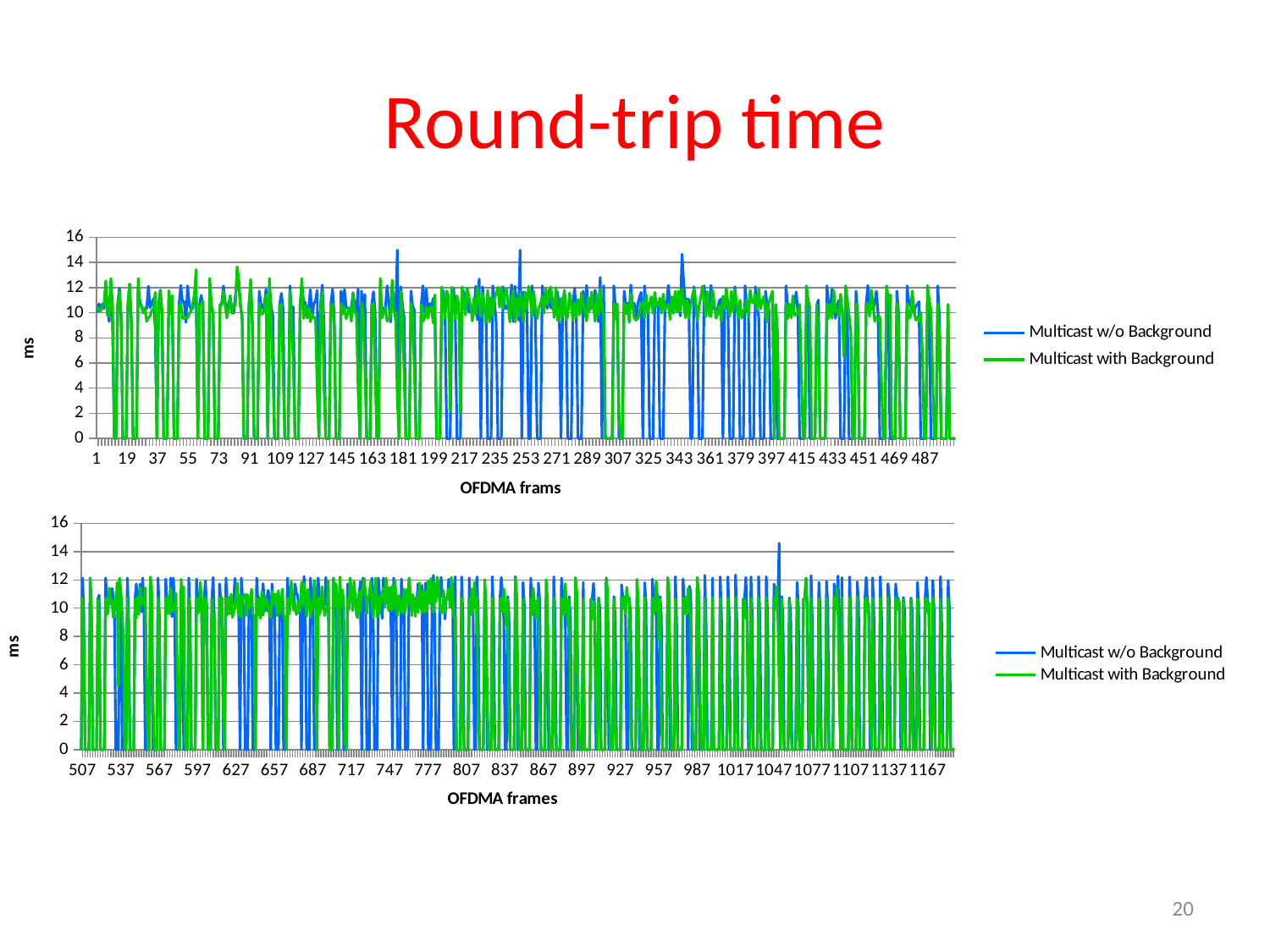

# Round-trip time

### Chart

| Category |  |  |
|---|---|---|

### Chart

| Category |  |  |
|---|---|---|
| 506 | 0.0 | 0.0 |
| 507 | 12.134 | 10.724 |
| 508 | 9.57738 | 8.1487 |
| 509 | 0.0 | 0.0 |
| 510 | 0.0 | 0.0 |
| 511 | 0.0 | 0.0 |
| 512 | 0.0 | 0.0 |
| 513 | 12.134 | 12.0962 |
| 514 | 9.57134 | 9.32356 |
| 515 | 0.0 | 0.0 |
| 516 | 0.0 | 0.0 |
| 517 | 0.0 | 0.0 |
| 518 | 0.0 | 0.0 |
| 519 | 10.6535 | 10.5952 |
| 520 | 10.9198 | 9.61559 |
| 521 | 0.0 | 0.0 |
| 522 | 0.0 | 0.0 |
| 523 | 0.0 | 0.0 |
| 524 | 0.0 | 0.0 |
| 525 | 12.134 | 10.724 |
| 526 | 10.9023 | 9.54489 |
| 527 | 10.8647 | 9.71478 |
| 528 | 10.4009 | 11.4193 |
| 529 | 10.3546 | 10.3241 |
| 530 | 11.3913 | 10.5003 |
| 531 | 10.9084 | 9.35392 |
| 532 | 9.25532 | 10.6953 |
| 533 | 0.0 | 9.82767 |
| 534 | 0.0 | 11.8031 |
| 535 | 0.0 | 4.50103 |
| 536 | 12.0645 | 12.1224 |
| 537 | 9.60373 | 11.1136 |
| 538 | 0.0 | 9.6503 |
| 539 | 0.0 | 7.60288 |
| 540 | 0.0 | 0.0 |
| 541 | 0.0 | 0.0 |
| 542 | 12.134 | 10.724 |
| 543 | 9.57134 | 8.33591 |
| 544 | 0.0 | 0.0 |
| 545 | 0.0 | 0.0 |
| 546 | 0.0 | 0.0 |
| 547 | 0.0 | 0.0 |
| 548 | 10.5952 | 10.6587 |
| 549 | 11.7173 | 9.28285 |
| 550 | 10.3454 | 10.7845 |
| 551 | 10.3346 | 9.58076 |
| 552 | 11.7095 | 11.4746 |
| 553 | 9.75939 | 10.207 |
| 554 | 12.134 | 10.652 |
| 555 | 9.61288 | 10.2592 |
| 556 | 0.0 | 11.4483 |
| 557 | 0.0 | 5.42659 |
| 558 | 0.0 | 0.0 |
| 559 | 0.0 | 0.0 |
| 560 | 11.6479 | 12.2051 |
| 561 | 10.0028 | 11.5252 |
| 562 | 0.0 | 3.86574 |
| 563 | 0.0 | 0.0 |
| 564 | 0.0 | 0.0 |
| 565 | 0.0 | 0.0 |
| 566 | 12.134 | 10.724 |
| 567 | 9.50521 | 8.57253 |
| 568 | 0.0 | 0.0 |
| 569 | 0.0 | 0.0 |
| 570 | 0.0 | 0.0 |
| 571 | 0.0 | 0.0 |
| 572 | 12.0645 | 10.7285 |
| 573 | 10.3569 | 9.58976 |
| 574 | 10.3454 | 10.7845 |
| 575 | 10.3346 | 9.58076 |
| 576 | 12.135 | 11.4193 |
| 577 | 9.39223 | 9.83668 |
| 578 | 12.134 | 10.3022 |
| 579 | 9.48276 | 9.77495 |
| 580 | 0.0 | 11.0316 |
| 581 | 0.0 | 6.15741 |
| 582 | 0.0 | 0.0 |
| 583 | 0.0 | 0.0 |
| 584 | 10.5952 | 12.0457 |
| 585 | 11.0006 | 10.6696 |
| 586 | 0.0 | 11.4892 |
| 587 | 0.0 | 0.550412 |
| 588 | 0.0 | 0.0 |
| 589 | 0.0 | 0.0 |
| 590 | 12.134 | 10.724 |
| 591 | 9.57134 | 8.33591 |
| 592 | 0.0 | 0.0 |
| 593 | 0.0 | 0.0 |
| 594 | 0.0 | 0.0 |
| 595 | 0.0 | 0.0 |
| 596 | 12.0645 | 10.7285 |
| 597 | 10.7569 | 9.60441 |
| 598 | 10.4969 | 9.82767 |
| 599 | 10.7421 | 11.8279 |
| 600 | 10.2865 | 10.4193 |
| 601 | 0.0 | 0.0 |
| 602 | 10.6535 | 10.5952 |
| 603 | 11.9341 | 10.7626 |
| 604 | 9.75521 | 10.237 |
| 605 | 0.0 | 0.0372024 |
| 606 | 0.0 | 0.0 |
| 607 | 0.0 | 0.0 |
| 608 | 10.5952 | 10.6587 |
| 609 | 12.1608 | 9.28943 |
| 610 | 9.16667 | 9.2094 |
| 611 | 0.0 | 0.0 |
| 612 | 0.0 | 0.0 |
| 613 | 0.0 | 0.0 |
| 614 | 11.7173 | 10.7519 |
| 615 | 10.5427 | 9.85243 |
| 616 | 10.2941 | 10.7224 |
| 617 | 0.0 | 2.16766 |
| 618 | 0.0 | 0.0 |
| 619 | 12.134 | 10.724 |
| 620 | 10.4293 | 9.5251 |
| 621 | 10.3477 | 10.7845 |
| 622 | 10.7141 | 9.59573 |
| 623 | 10.7186 | 10.9945 |
| 624 | 10.2773 | 9.33877 |
| 625 | 10.5117 | 9.65149 |
| 626 | 12.1085 | 10.0219 |
| 627 | 10.5072 | 11.0314 |
| 628 | 10.9421 | 11.7722 |
| 629 | 9.55128 | 9.47669 |
| 630 | 0.0 | 10.8755 |
| 631 | 12.134 | 9.33385 |
| 632 | 10.5003 | 10.7505 |
| 633 | 9.72917 | 10.7713 |
| 634 | 0.0 | 10.9945 |
| 635 | 0.0 | 9.47669 |
| 636 | 0.0 | 10.9551 |
| 637 | 10.6535 | 9.99256 |
| 638 | 10.5054 | 10.2592 |
| 639 | 10.7991 | 11.3517 |
| 640 | 0.0 | 9.59896 |
| 641 | 0.0 | 9.38492 |
| 642 | 0.0 | 0.0 |
| 643 | 12.134 | 10.724 |
| 644 | 10.4293 | 9.5251 |
| 645 | 10.7373 | 10.6696 |
| 646 | 10.3499 | 9.26698 |
| 647 | 10.3389 | 11.1548 |
| 648 | 11.7341 | 9.50672 |
| 649 | 10.3546 | 10.207 |
| 650 | 9.83306 | 10.7118 |
| 651 | 10.7009 | 10.3993 |
| 652 | 11.2656 | 9.73177 |
| 653 | 10.5 | 10.1736 |
| 654 | 0.0 | 9.33385 |
| 655 | 11.7173 | 11.1993 |
| 656 | 10.0969 | 10.224 |
| 657 | 10.9588 | 10.4038 |
| 658 | 0.0 | 10.9945 |
| 659 | 0.0 | 9.4573 |
| 660 | 0.0 | 11.2475 |
| 661 | 10.6535 | 9.61558 |
| 662 | 10.5054 | 10.2592 |
| 663 | 10.7991 | 11.3517 |
| 664 | 0.0 | 9.61094 |
| 665 | 0.0 | 9.03807 |
| 666 | 0.0 | 0.0 |
| 667 | 12.134 | 10.724 |
| 668 | 10.8347 | 9.54217 |
| 669 | 10.5003 | 9.82767 |
| 670 | 10.3522 | 11.8956 |
| 671 | 10.341 | 10.7845 |
| 672 | 10.2701 | 9.83566 |
| 673 | 11.7173 | 10.3913 |
| 674 | 11.0752 | 9.54489 |
| 675 | 10.9084 | 9.74454 |
| 676 | 9.70498 | 10.506 |
| 677 | 9.63542 | 9.79681 |
| 678 | 0.0 | 11.8279 |
| 679 | 10.6535 | 10.191 |
| 680 | 12.2443 | 11.7595 |
| 681 | 9.04842 | 10.7961 |
| 682 | 0.0 | 9.42644 |
| 683 | 0.0 | 11.3275 |
| 684 | 0.0 | 10.5443 |
| 685 | 12.134 | 9.35442 |
| 686 | 10.5661 | 10.4774 |
| 687 | 9.59916 | 9.95113 |
| 688 | 0.0 | 11.9505 |
| 689 | 0.0 | 11.3194 |
| 690 | 0.0 | 0.0 |
| 691 | 12.134 | 10.724 |
| 692 | 10.8347 | 9.54217 |
| 693 | 10.9084 | 9.83383 |
| 694 | 10.5072 | 11.5252 |
| 695 | 9.95694 | 10.43 |
| 696 | 10.2704 | 9.46299 |
| 697 | 12.1751 | 9.77495 |
| 698 | 10.9048 | 10.1453 |
| 699 | 10.4698 | 11.9162 |
| 700 | 0.0 | 0.0 |
| 701 | 0.0 | 0.0 |
| 702 | 0.0 | 0.0 |
| 703 | 12.134 | 12.0962 |
| 704 | 10.1055 | 10.0841 |
| 705 | 10.4457 | 11.7386 |
| 706 | 0.0 | 10.6771 |
| 707 | 0.0 | 0.0771605 |
| 708 | 11.6479 | 12.2051 |
| 709 | 10.5393 | 10.2815 |
| 710 | 10.407 | 11.2989 |
| 711 | 0.0 | 10.3164 |
| 712 | 0.0 | 0.526042 |
| 713 | 0.0 | 0.0 |
| 714 | 11.7173 | 10.7519 |
| 715 | 9.95833 | 9.89583 |
| 716 | 12.12 | 12.1224 |
| 717 | 10.5003 | 11.1548 |
| 718 | 10.3522 | 9.82767 |
| 719 | 10.341 | 11.8956 |
| 720 | 10.2701 | 10.7943 |
| 721 | 10.6597 | 9.44816 |
| 722 | 10.3326 | 9.33385 |
| 723 | 10.9362 | 11.1548 |
| 724 | 11.8788 | 9.82552 |
| 725 | 0.0 | 11.1343 |
| 726 | 12.134 | 11.5432 |
| 727 | 10.3014 | 12.0962 |
| 728 | 10.1786 | 11.0065 |
| 729 | 0.0 | 9.59573 |
| 730 | 0.0 | 10.6969 |
| 731 | 0.0 | 11.0571 |
| 732 | 10.5952 | 11.8499 |
| 733 | 12.1224 | 10.5376 |
| 734 | 9.44979 | 9.30823 |
| 735 | 0.0 | 11.1582 |
| 736 | 0.0 | 12.1276 |
| 737 | 0.0 | 9.35764 |
| 738 | 12.134 | 10.7845 |
| 739 | 10.9023 | 9.59573 |
| 740 | 10.8462 | 10.7505 |
| 741 | 9.26775 | 11.1285 |
| 742 | 12.134 | 11.4017 |
| 743 | 10.4969 | 10.0772 |
| 744 | 10.7554 | 12.1224 |
| 745 | 10.3111 | 11.1548 |
| 746 | 10.7232 | 9.83383 |
| 747 | 11.347 | 11.4707 |
| 748 | 8.36538 | 9.83183 |
| 749 | 0.0 | 11.5898 |
| 750 | 12.134 | 9.95113 |
| 751 | 10.7014 | 11.9469 |
| 752 | 9.47917 | 10.5443 |
| 753 | 0.0 | 9.47669 |
| 754 | 0.0 | 10.9079 |
| 755 | 0.0 | 9.79681 |
| 756 | 12.0645 | 10.5547 |
| 757 | 10.1658 | 9.65278 |
| 758 | 10.3113 | 11.3517 |
| 759 | 0.0 | 9.71478 |
| 760 | 0.0 | 11.3151 |
| 761 | 0.0 | 10.2431 |
| 762 | 12.134 | 12.0962 |
| 763 | 10.9023 | 10.9945 |
| 764 | 10.8462 | 9.47038 |
| 765 | 10.0934 | 10.9642 |
| 766 | 10.3432 | 10.3061 |
| 767 | 10.7052 | 9.42708 |
| 768 | 10.2721 | 10.7943 |
| 769 | 11.7269 | 9.69284 |
| 770 | 10.5072 | 11.7927 |
| 771 | 10.0039 | 10.7812 |
| 772 | 11.6176 | 9.68122 |
| 773 | 0.0 | 11.2326 |
| 774 | 10.6535 | 9.71478 |
| 775 | 11.7928 | 11.1548 |
| 776 | 9.81481 | 9.82552 |
| 777 | 0.0 | 11.9469 |
| 778 | 0.0 | 10.31 |
| 779 | 0.0 | 12.0967 |
| 780 | 10.5952 | 11.2475 |
| 781 | 12.3166 | 9.70422 |
| 782 | 9.19482 | 11.7721 |
| 783 | 0.0 | 10.4315 |
| 784 | 0.0 | 12.2051 |
| 785 | 0.0 | 11.5252 |
| 786 | 10.6535 | 10.2108 |
| 787 | 12.1751 | 9.65278 |
| 788 | 10.8404 | 9.71135 |
| 789 | 10.8647 | 11.2326 |
| 790 | 9.2357 | 9.71478 |
| 791 | 10.6535 | 10.7416 |
| 792 | 10.6897 | 10.6849 |
| 793 | 12.0498 | 11.4017 |
| 794 | 10.5003 | 10.0772 |
| 795 | 10.6059 | 12.1768 |
| 796 | 11.7754 | 11.1847 |
| 797 | 0.0 | 9.34928 |
| 798 | 12.2247 | 9.4573 |
| 799 | 0.0 | 0.0 |
| 800 | 0.0 | 0.0 |
| 801 | 0.0 | 0.0 |
| 802 | 0.0 | 0.0 |
| 803 | 12.2101 | 10.7163 |
| 804 | 9.46581 | 2.51075 |
| 805 | 0.0 | 0.0 |
| 806 | 0.0 | 0.0 |
| 807 | 0.0 | 0.0 |
| 808 | 0.0 | 0.0 |
| 809 | 12.134 | 10.724 |
| 810 | 10.0915 | 9.50988 |
| 811 | 10.7141 | 11.3517 |
| 812 | 9.87869 | 9.70052 |
| 813 | 0.0 | 11.8279 |
| 814 | 0.0 | 10.0412 |
| 815 | 12.2101 | 10.7163 |
| 816 | 9.33333 | 2.44306 |
| 817 | 0.0 | 0.0 |
| 818 | 0.0 | 0.0 |
| 819 | 0.0 | 0.0 |
| 820 | 0.0 | 0.0 |
| 821 | 10.7223 | 12.0213 |
| 822 | 9.70588 | 10.6713 |
| 823 | 0.0 | 4.06379 |
| 824 | 0.0 | 0.0 |
| 825 | 0.0 | 0.0 |
| 826 | 0.0 | 0.0 |
| 827 | 12.2247 | 10.7292 |
| 828 | 9.33333 | 2.44306 |
| 829 | 0.0 | 0.0 |
| 830 | 0.0 | 0.0 |
| 831 | 0.0 | 0.0 |
| 832 | 0.0 | 0.0 |
| 833 | 10.6535 | 10.5952 |
| 834 | 12.1751 | 10.724 |
| 835 | 10.9084 | 9.71478 |
| 836 | 9.1092 | 11.368 |
| 837 | 0.0 | 9.82767 |
| 838 | 0.0 | 8.71399 |
| 839 | 10.822 | 10.6337 |
| 840 | 9.45707 | 1.98852 |
| 841 | 0.0 | 0.0 |
| 842 | 0.0 | 0.0 |
| 843 | 0.0 | 0.0 |
| 844 | 0.0 | 0.0 |
| 845 | 12.2247 | 12.0962 |
| 846 | 9.33333 | 11.0417 |
| 847 | 0.0 | 4.68254 |
| 848 | 0.0 | 0.0 |
| 849 | 0.0 | 0.0 |
| 850 | 0.0 | 0.0 |
| 851 | 11.824 | 10.6674 |
| 852 | 10.161 | 2.79691 |
| 853 | 0.0 | 0.0 |
| 854 | 0.0 | 0.0 |
| 855 | 0.0 | 0.0 |
| 856 | 0.0 | 0.0 |
| 857 | 12.134 | 10.724 |
| 858 | 10.0915 | 9.50988 |
| 859 | 10.3367 | 11.4017 |
| 860 | 10.2469 | 10.2031 |
| 861 | 0.0 | 9.29315 |
| 862 | 0.0 | 10.4964 |
| 863 | 11.7905 | 10.7439 |
| 864 | 10.4965 | 3.18841 |
| 865 | 0.0 | 0.0 |
| 866 | 0.0 | 0.0 |
| 867 | 0.0 | 0.0 |
| 868 | 0.0 | 0.0 |
| 869 | 10.7223 | 12.0213 |
| 870 | 9.70588 | 10.6713 |
| 871 | 0.0 | 4.06379 |
| 872 | 0.0 | 0.0 |
| 873 | 0.0 | 0.0 |
| 874 | 0.0 | 0.0 |
| 875 | 12.2247 | 10.7292 |
| 876 | 9.33333 | 2.35529 |
| 877 | 0.0 | 0.0 |
| 878 | 0.0 | 0.0 |
| 879 | 0.0 | 0.0 |
| 880 | 0.0 | 0.0 |
| 881 | 12.134 | 10.724 |
| 882 | 10.9023 | 9.54489 |
| 883 | 10.5037 | 9.70422 |
| 884 | 9.40949 | 11.7294 |
| 885 | 0.0 | 10.191 |
| 886 | 0.0 | 8.71399 |
| 887 | 10.822 | 10.6337 |
| 888 | 9.45707 | 4.001 |
| 889 | 0.0 | 0.0 |
| 890 | 0.0 | 0.0 |
| 891 | 0.0 | 0.0 |
| 892 | 12.1547 | 12.1224 |
| 893 | 9.5935 | 11.1235 |
| 894 | 0.0 | 4.36214 |
| 895 | 0.0 | 0.0 |
| 896 | 0.0 | 0.0 |
| 897 | 0.0 | 0.0 |
| 898 | 11.824 | 10.6674 |
| 899 | 0.0 | 0.0 |
| 900 | 0.0 | 0.0 |
| 901 | 0.0 | 0.0 |
| 902 | 0.0 | 0.0 |
| 903 | 0.0 | 0.0 |
| 904 | 10.5952 | 10.6587 |
| 905 | 10.6535 | 9.29067 |
| 906 | 11.7555 | 9.23878 |
| 907 | 9.61057 | 10.3935 |
| 908 | 0.0 | 3.95963 |
| 909 | 0.0 | 0.0 |
| 910 | 10.7223 | 10.599 |
| 911 | 10.0123 | 2.22479 |
| 912 | 0.0 | 0.0 |
| 913 | 0.0 | 0.0 |
| 914 | 0.0 | 0.0 |
| 915 | 0.0 | 0.0 |
| 916 | 12.1402 | 12.1224 |
| 917 | 9.5935 | 11.1832 |
| 918 | 0.0 | 5.84362 |
| 919 | 0.0 | 0.0 |
| 920 | 0.0 | 0.0 |
| 921 | 0.0 | 0.0 |
| 922 | 10.822 | 10.6337 |
| 923 | 9.39394 | 1.96429 |
| 924 | 0.0 | 0.0 |
| 925 | 0.0 | 0.0 |
| 926 | 0.0 | 0.0 |
| 927 | 0.0 | 0.0 |
| 928 | 11.6479 | 10.7567 |
| 929 | 10.7278 | 9.96156 |
| 930 | 10.3454 | 10.7845 |
| 931 | 10.0052 | 9.58076 |
| 932 | 0.0 | 11.4746 |
| 933 | 0.0 | 10.5067 |
| 934 | 10.7098 | 10.5866 |
| 935 | 9.66667 | 2.13294 |
| 936 | 0.0 | 0.0 |
| 937 | 0.0 | 0.0 |
| 938 | 0.0 | 0.0 |
| 939 | 0.0 | 0.0 |
| 940 | 10.6624 | 12.0457 |
| 941 | 10.0 | 10.5605 |
| 942 | 0.0 | 4.36012 |
| 943 | 0.0 | 0.0 |
| 944 | 0.0 | 0.0 |
| 945 | 0.0 | 0.0 |
| 946 | 11.8051 | 10.7572 |
| 947 | 10.4965 | 3.2906 |
| 948 | 0.0 | 0.0 |
| 949 | 0.0 | 0.0 |
| 950 | 0.0 | 0.0 |
| 951 | 0.0 | 0.0 |
| 952 | 12.0645 | 10.7285 |
| 953 | 10.7569 | 9.60441 |
| 954 | 10.4969 | 9.82767 |
| 955 | 9.54793 | 11.8956 |
| 956 | 0.0 | 10.7656 |
| 957 | 0.0 | 7.77778 |
| 958 | 10.822 | 10.6337 |
| 959 | 9.45707 | 2.12874 |
| 960 | 0.0 | 0.0 |
| 961 | 0.0 | 0.0 |
| 962 | 0.0 | 0.0 |
| 963 | 0.0 | 0.0 |
| 964 | 12.1547 | 12.1224 |
| 965 | 9.5935 | 11.2099 |
| 966 | 0.0 | 5.63492 |
| 967 | 0.0 | 0.0 |
| 968 | 0.0 | 0.0 |
| 969 | 0.0 | 0.0 |
| 970 | 12.2321 | 10.6436 |
| 971 | 8.84009 | 2.14249 |
| 972 | 0.0 | 0.0 |
| 973 | 0.0 | 0.0 |
| 974 | 0.0 | 0.0 |
| 975 | 0.0 | 0.0 |
| 976 | 12.0645 | 10.7285 |
| 977 | 10.3569 | 9.58976 |
| 978 | 10.3454 | 10.7845 |
| 979 | 10.0026 | 9.58076 |
| 980 | 0.0 | 11.4193 |
| 981 | 11.5482 | 10.0775 |
| 982 | 11.0667 | 9.31176 |
| 983 | 0.0 | 2.94753 |
| 984 | 0.0 | 0.0 |
| 985 | 0.0 | 0.0 |
| 986 | 0.0 | 0.0 |
| 987 | 11.4158 | 12.1768 |
| 988 | 11.2418 | 11.2575 |
| 989 | 0.0 | 6.09053 |
| 990 | 0.0 | 0.0 |
| 991 | 0.0 | 0.0 |
| 992 | 0.0 | 0.0 |
| 993 | 12.3202 | 10.6907 |
| 994 | 8.69369 | 2.01903 |
| 995 | 0.0 | 0.0 |
| 996 | 0.0 | 0.0 |
| 997 | 0.0 | 0.0 |
| 998 | 0.0 | 0.0 |
| 999 | 12.134 | 10.724 |
| 1000 | 0.0 | 0.0 |
| 1001 | 0.0 | 0.0 |
| 1002 | 0.0 | 0.0 |
| 1003 | 0.0 | 0.0 |
| 1004 | 0.0 | 0.0 |
| 1005 | 12.2247 | 10.7292 |
| 1006 | 9.33333 | 2.34127 |
| 1007 | 0.0 | 0.0 |
| 1008 | 0.0 | 0.0 |
| 1009 | 0.0 | 0.0 |
| 1010 | 0.0 | 0.0 |
| 1011 | 12.2101 | 10.7163 |
| 1012 | 9.33333 | 2.53763 |
| 1013 | 0.0 | 0.0 |
| 1014 | 0.0 | 0.0 |
| 1015 | 0.0 | 0.0 |
| 1016 | 0.0 | 0.0 |
| 1017 | 12.3518 | 10.7652 |
| 1018 | 8.95299 | 2.36645 |
| 1019 | 0.0 | 0.0 |
| 1020 | 0.0 | 0.0 |
| 1021 | 0.0 | 0.0 |
| 1022 | 0.0 | 0.0 |
| 1023 | 10.6535 | 10.5952 |
| 1024 | 10.62 | 10.6587 |
| 1025 | 12.1751 | 9.26698 |
| 1026 | 9.25737 | 9.82763 |
| 1027 | 0.0 | 2.21193 |
| 1028 | 0.0 | 0.0 |
| 1029 | 12.2101 | 10.7163 |
| 1030 | 9.33333 | 2.34127 |
| 1031 | 0.0 | 0.0 |
| 1032 | 0.0 | 0.0 |
| 1033 | 0.0 | 0.0 |
| 1034 | 0.0 | 0.0 |
| 1035 | 12.2247 | 10.7292 |
| 1036 | 9.22917 | 2.33034 |
| 1037 | 0.0 | 0.0 |
| 1038 | 0.0 | 0.0 |
| 1039 | 0.0 | 0.0 |
| 1040 | 0.0 | 0.0 |
| 1041 | 12.2247 | 10.7292 |
| 1042 | 9.33333 | 2.42798 |
| 1043 | 0.0 | 0.0 |
| 1044 | 0.0 | 0.0 |
| 1045 | 0.0 | 0.0 |
| 1046 | 0.0 | 0.0 |
| 1047 | 11.7173 | 10.7519 |
| 1048 | 10.2809 | 9.89777 |
| 1049 | 10.3326 | 11.5252 |
| 1050 | 10.6289 | 9.45087 |
| 1051 | 14.5833 | 4.48413 |
| 1052 | 0.0 | 0.0 |
| 1053 | 10.822 | 10.6337 |
| 1054 | 9.45707 | 1.97669 |
| 1055 | 0.0 | 0.0 |
| 1056 | 0.0 | 0.0 |
| 1057 | 0.0 | 0.0 |
| 1058 | 0.0 | 0.0 |
| 1059 | 10.7223 | 10.599 |
| 1060 | 9.66667 | 2.22567 |
| 1061 | 0.0 | 0.0 |
| 1062 | 0.0 | 0.0 |
| 1063 | 0.0 | 0.0 |
| 1064 | 0.0 | 0.0 |
| 1065 | 11.824 | 10.6674 |
| 1066 | 10.161 | 2.88323 |
| 1067 | 0.0 | 0.0 |
| 1068 | 0.0 | 0.0 |
| 1069 | 0.0 | 0.0 |
| 1070 | 10.6535 | 10.5952 |
| 1071 | 10.6799 | 10.5952 |
| 1072 | 12.12 | 12.1224 |
| 1073 | 9.24943 | 9.98531 |
| 1074 | 0.0 | 2.99851 |
| 1075 | 0.0 | 0.0 |
| 1076 | 12.3017 | 10.6949 |
| 1077 | 8.77193 | 2.18107 |
| 1078 | 0.0 | 0.0 |
| 1079 | 0.0 | 0.0 |
| 1080 | 0.0 | 0.0 |
| 1081 | 0.0 | 0.0 |
| 1082 | 11.824 | 10.6674 |
| 1083 | 10.0741 | 2.81746 |
| 1084 | 0.0 | 0.0 |
| 1085 | 0.0 | 0.0 |
| 1086 | 0.0 | 0.0 |
| 1087 | 0.0 | 0.0 |
| 1088 | 11.8907 | 10.7208 |
| 1089 | 10.161 | 2.88323 |
| 1090 | 0.0 | 0.0 |
| 1091 | 0.0 | 0.0 |
| 1092 | 0.0 | 0.0 |
| 1093 | 0.0 | 0.0 |
| 1094 | 11.7173 | 10.7519 |
| 1095 | 10.3454 | 9.89841 |
| 1096 | 10.2721 | 11.4193 |
| 1097 | 12.2793 | 9.50988 |
| 1098 | 8.39286 | 3.53919 |
| 1099 | 0.0 | 0.0 |
| 1100 | 12.1547 | 10.7337 |
| 1101 | 0.0 | 0.0 |
| 1102 | 0.0 | 0.0 |
| 1103 | 0.0 | 0.0 |
| 1104 | 0.0 | 0.0 |
| 1105 | 0.0 | 0.0 |
| 1106 | 12.2101 | 10.7163 |
| 1107 | 9.33333 | 2.42798 |
| 1108 | 0.0 | 0.0 |
| 1109 | 0.0 | 0.0 |
| 1110 | 0.0 | 0.0 |
| 1111 | 0.0 | 0.0 |
| 1112 | 11.8589 | 10.7997 |
| 1113 | 10.4078 | 3.26389 |
| 1114 | 0.0 | 0.0 |
| 1115 | 0.0 | 0.0 |
| 1116 | 0.0 | 0.0 |
| 1117 | 0.0 | 0.0 |
| 1118 | 10.6535 | 10.5952 |
| 1119 | 12.1751 | 10.724 |
| 1120 | 10.4323 | 9.70052 |
| 1121 | 9.54793 | 10.2889 |
| 1122 | 0.0 | 2.42798 |
| 1123 | 0.0 | 0.0 |
| 1124 | 12.1402 | 10.7208 |
| 1125 | 9.5935 | 2.55144 |
| 1126 | 0.0 | 0.0 |
| 1127 | 0.0 | 0.0 |
| 1128 | 0.0 | 0.0 |
| 1129 | 0.0 | 0.0 |
| 1130 | 12.2247 | 10.7292 |
| 1131 | 9.22917 | 2.31647 |
| 1132 | 0.0 | 0.0 |
| 1133 | 0.0 | 0.0 |
| 1134 | 0.0 | 0.0 |
| 1135 | 0.0 | 0.0 |
| 1136 | 11.7351 | 10.7621 |
| 1137 | 10.6944 | 3.4188 |
| 1138 | 0.0 | 0.0 |
| 1139 | 0.0 | 0.0 |
| 1140 | 0.0 | 0.0 |
| 1141 | 0.0 | 0.0 |
| 1142 | 11.7173 | 10.7519 |
| 1143 | 10.7325 | 9.90203 |
| 1144 | 10.6723 | 10.5572 |
| 1145 | 9.6158 | 10.3614 |
| 1146 | 0.0 | 3.29218 |
| 1147 | 0.0 | 0.0 |
| 1148 | 10.7618 | 10.6375 |
| 1149 | 9.76716 | 2.09573 |
| 1150 | 0.0 | 0.0 |
| 1151 | 0.0 | 0.0 |
| 1152 | 0.0 | 0.0 |
| 1153 | 0.0 | 0.0 |
| 1154 | 10.7223 | 10.599 |
| 1155 | 9.66667 | 2.13294 |
| 1156 | 0.0 | 0.0 |
| 1157 | 0.0 | 0.0 |
| 1158 | 0.0 | 0.0 |
| 1159 | 11.824 | 10.6674 |
| 1160 | 10.161 | 2.90114 |
| 1161 | 0.0 | 0.0 |
| 1162 | 0.0 | 0.0 |
| 1163 | 0.0 | 0.0 |
| 1164 | 0.0 | 0.0 |
| 1165 | 10.6535 | 10.5952 |
| 1166 | 12.1751 | 10.724 |
| 1167 | 10.5003 | 9.70422 |
| 1168 | 9.47296 | 10.3584 |
| 1169 | 0.0 | 3.11756 |
| 1170 | 0.0 | 0.0 |
| 1171 | 11.9592 | 10.7163 |
| 1172 | 9.84848 | 2.71457 |
| 1173 | 0.0 | 0.0 |
| 1174 | 0.0 | 0.0 |
| 1175 | 0.0 | 0.0 |
| 1176 | 0.0 | 0.0 |
| 1177 | 12.2321 | 10.6436 |
| 1178 | 8.77193 | 2.26496 |
| 1179 | 0.0 | 0.0 |
| 1180 | 0.0 | 0.0 |
| 1181 | 0.0 | 0.0 |
| 1182 | 0.0 | 0.0 |
| 1183 | 11.9592 | 10.7163 |
| 1184 | 9.93217 | 2.67715 |
| 1185 | 0.0 | 0.0 |
| 1186 | 0.0 | 0.0 |
| 1187 | 0.0 | 0.0 |
20